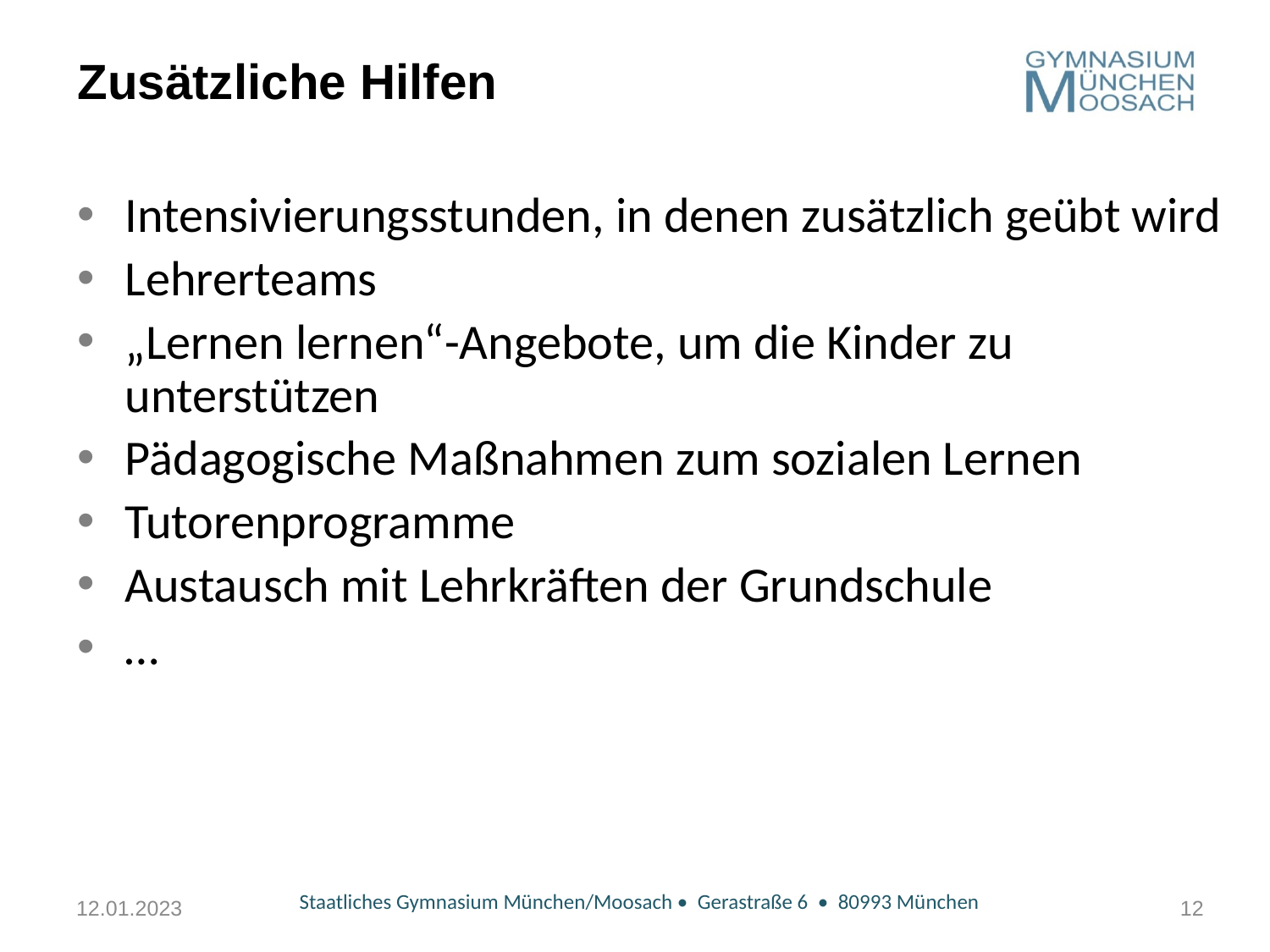

# Zusätzliche Hilfen

Intensivierungsstunden, in denen zusätzlich geübt wird
Lehrerteams
„Lernen lernen“-Angebote, um die Kinder zu unterstützen
Pädagogische Maßnahmen zum sozialen Lernen
Tutorenprogramme
Austausch mit Lehrkräften der Grundschule
…

12.01.2023
Staatliches Gymnasium München/Moosach •  Gerastraße 6  •  80993 München
12